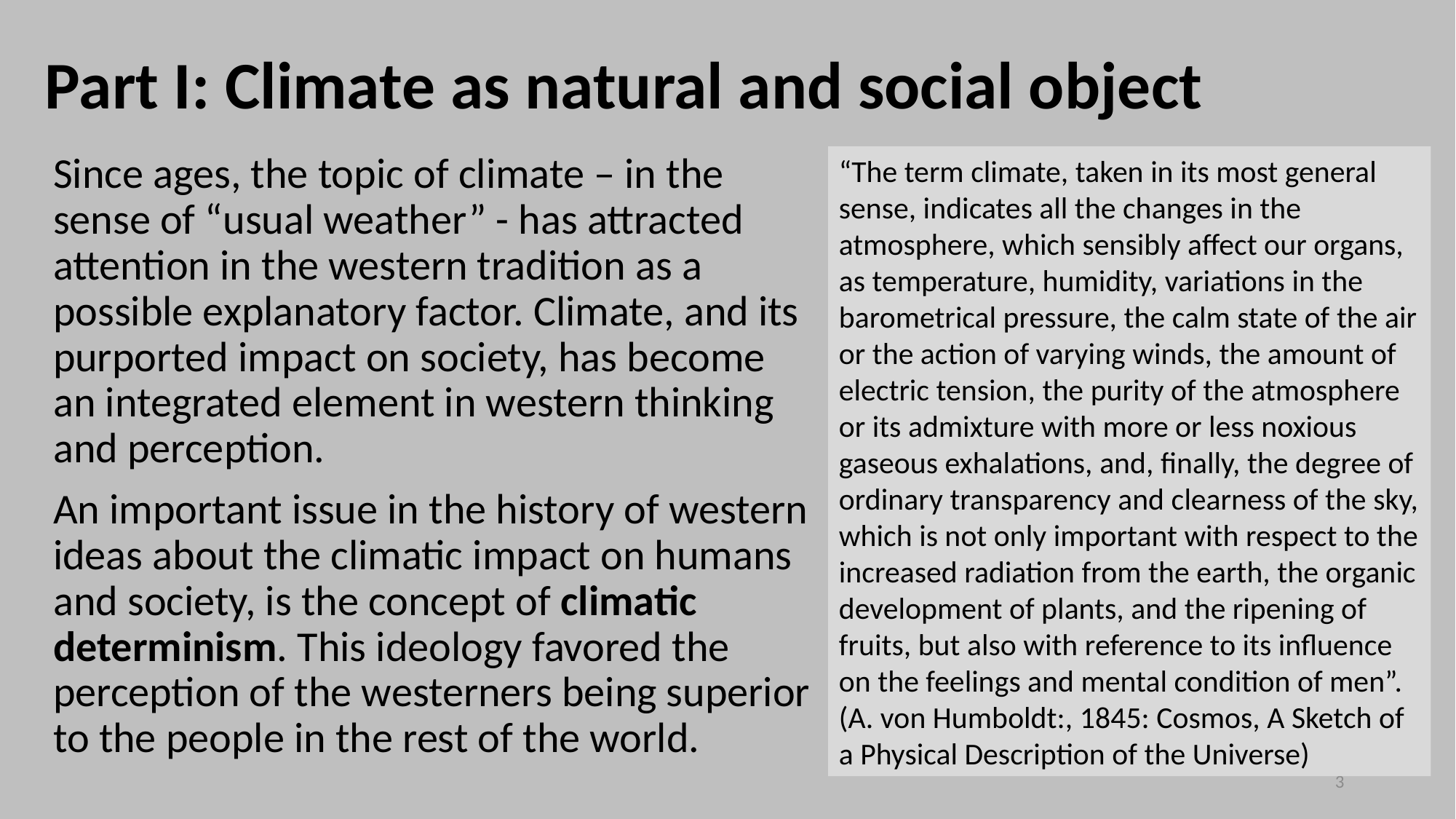

# Part I: Climate as natural and social object
Since ages, the topic of climate – in the sense of “usual weather” - has attracted attention in the western tradition as a possible explanatory factor. Climate, and its purported impact on society, has become an integrated element in western thinking and perception.
An important issue in the history of western ideas about the climatic impact on humans and society, is the concept of climatic determinism. This ideology favored the perception of the westerners being superior to the people in the rest of the world.
“The term climate, taken in its most general sense, indicates all the changes in the atmosphere, which sensibly affect our organs, as temperature, humidity, variations in the barometrical pressure, the calm state of the air or the action of varying winds, the amount of electric tension, the purity of the atmosphere or its admixture with more or less noxious gaseous exhalations, and, finally, the degree of ordinary transparency and clearness of the sky, which is not only important with respect to the increased radiation from the earth, the organic development of plants, and the ripening of fruits, but also with reference to its influence on the feelings and mental condition of men”.
(A. von Humboldt:, 1845: Cosmos, A Sketch of a Physical Description of the Universe)
3